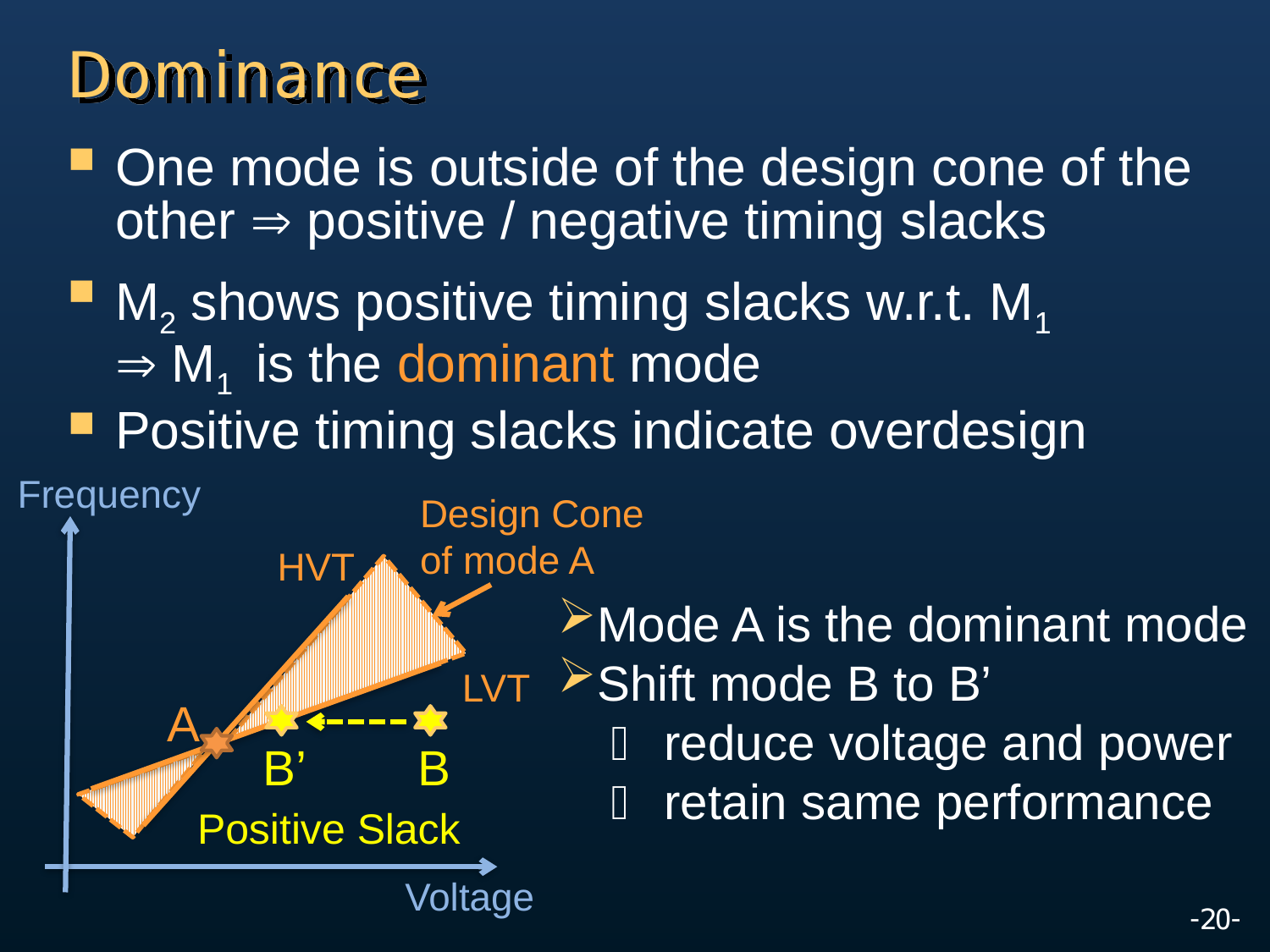

# Dominance
One mode is outside of the design cone of the other ⇒ positive / negative timing slacks
M2 shows positive timing slacks w.r.t. M1
⇒ M1  is the dominant mode
Positive timing slacks indicate overdesign
Frequency
Design Cone of mode A
HVT

Mode A is the dominant mode
Shift mode B to B’
	 ⇒ reduce voltage and power
	 ⇒ retain same performance
LVT
A

B’

B

Positive Slack
Voltage